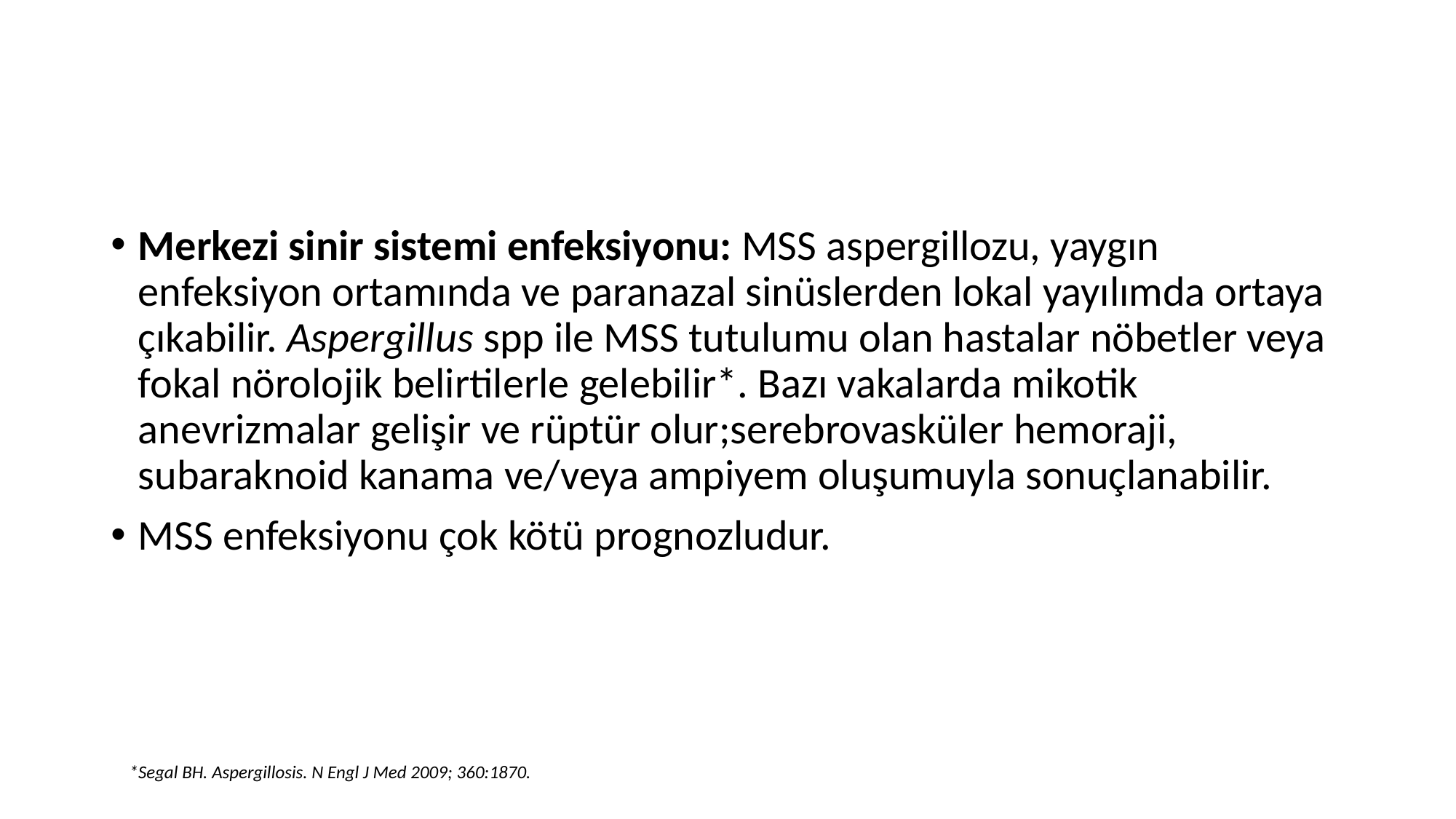

#
Merkezi sinir sistemi enfeksiyonu: MSS aspergillozu, yaygın enfeksiyon ortamında ve paranazal sinüslerden lokal yayılımda ortaya çıkabilir. Aspergillus spp ile MSS tutulumu olan hastalar nöbetler veya fokal nörolojik belirtilerle gelebilir*. Bazı vakalarda mikotik anevrizmalar gelişir ve rüptür olur;serebrovasküler hemoraji, subaraknoid kanama ve/veya ampiyem oluşumuyla sonuçlanabilir.
MSS enfeksiyonu çok kötü prognozludur.
*Segal BH. Aspergillosis. N Engl J Med 2009; 360:1870.